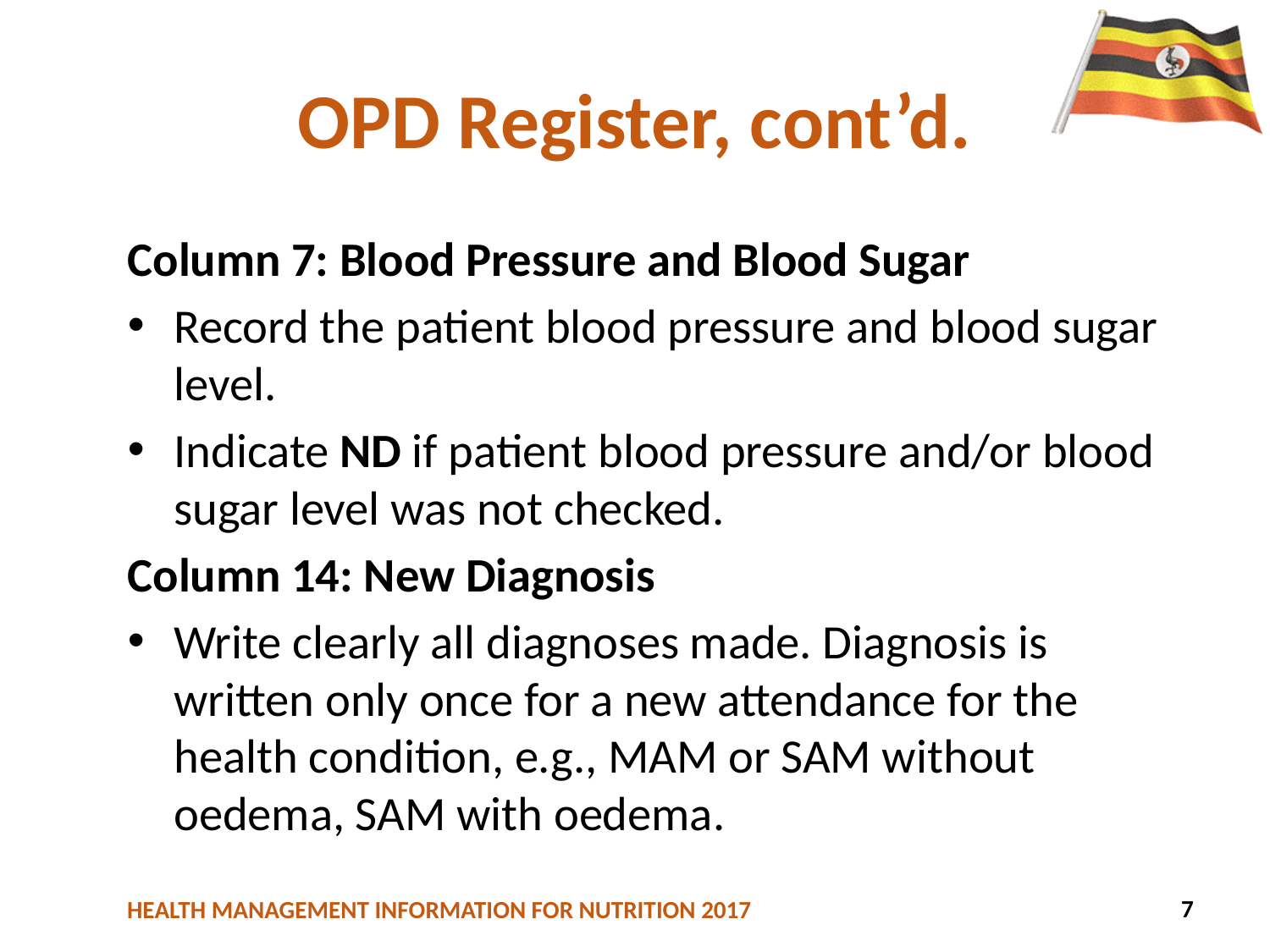

# OPD Register, cont’d.
Column 7: Blood Pressure and Blood Sugar
Record the patient blood pressure and blood sugar level.
Indicate ND if patient blood pressure and/or blood sugar level was not checked.
Column 14: New Diagnosis
Write clearly all diagnoses made. Diagnosis is written only once for a new attendance for the health condition, e.g., MAM or SAM without oedema, SAM with oedema.
27
7